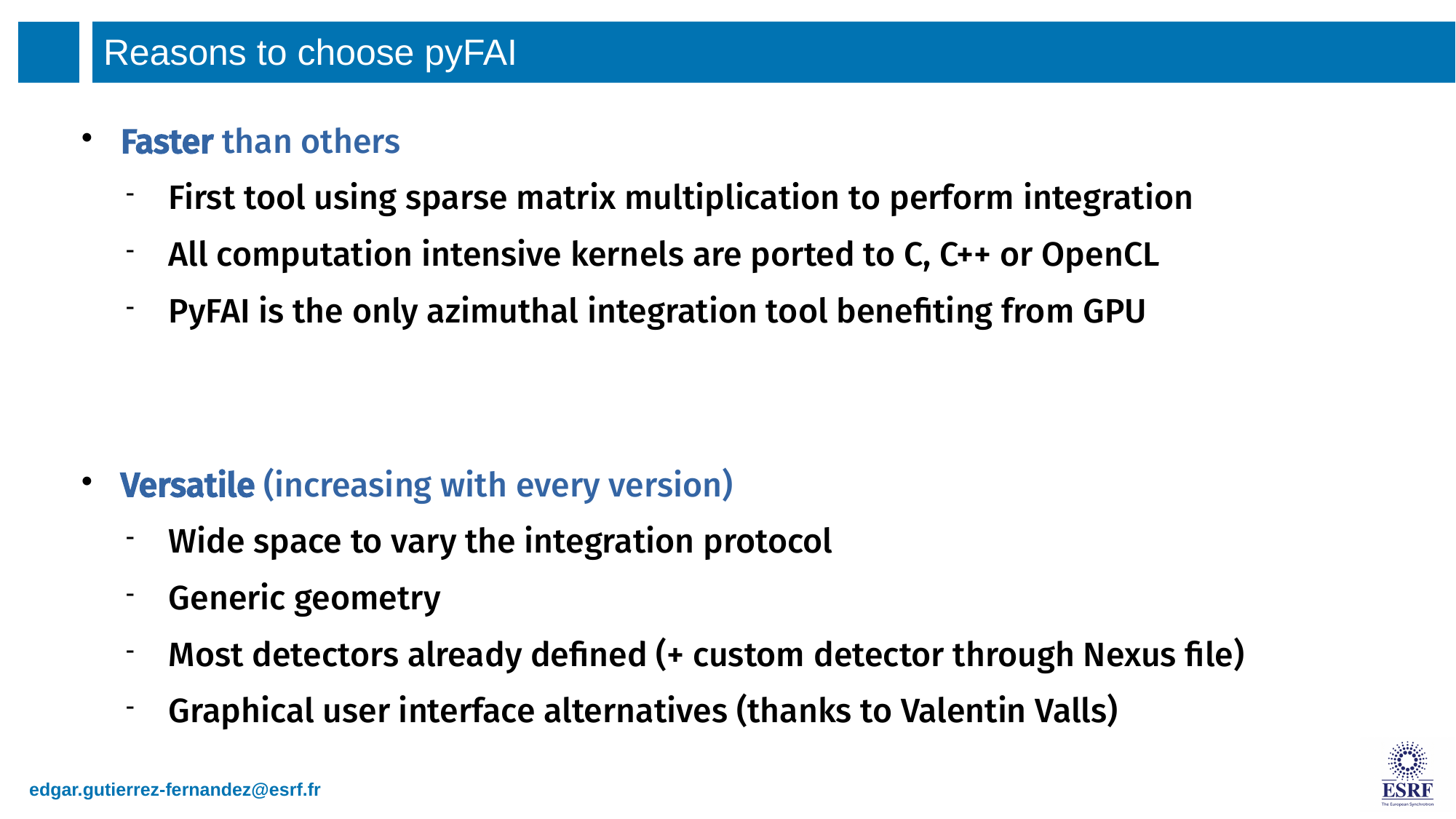

# Reasons to choose pyFAI
Faster than others
First tool using sparse matrix multiplication to perform integration
All computation intensive kernels are ported to C, C++ or OpenCL
PyFAI is the only azimuthal integration tool benefiting from GPU

Versatile (increasing with every version)
Wide space to vary the integration protocol
Generic geometry
Most detectors already defined (+ custom detector through Nexus file)
Graphical user interface alternatives (thanks to Valentin Valls)